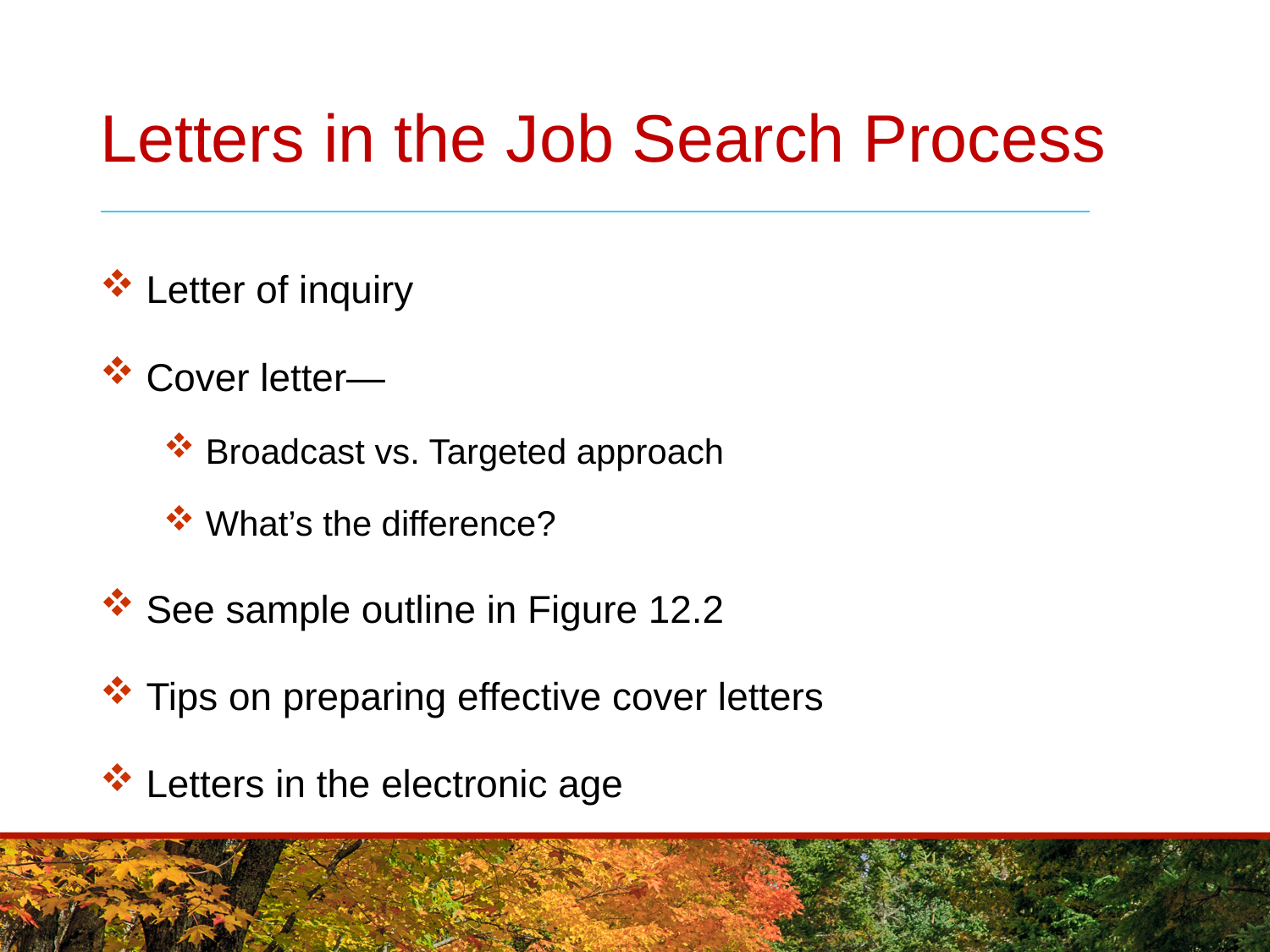

# Letters in the Job Search Process
 Letter of inquiry
 Cover letter—
 Broadcast vs. Targeted approach
 What’s the difference?
 See sample outline in Figure 12.2
 Tips on preparing effective cover letters
 Letters in the electronic age